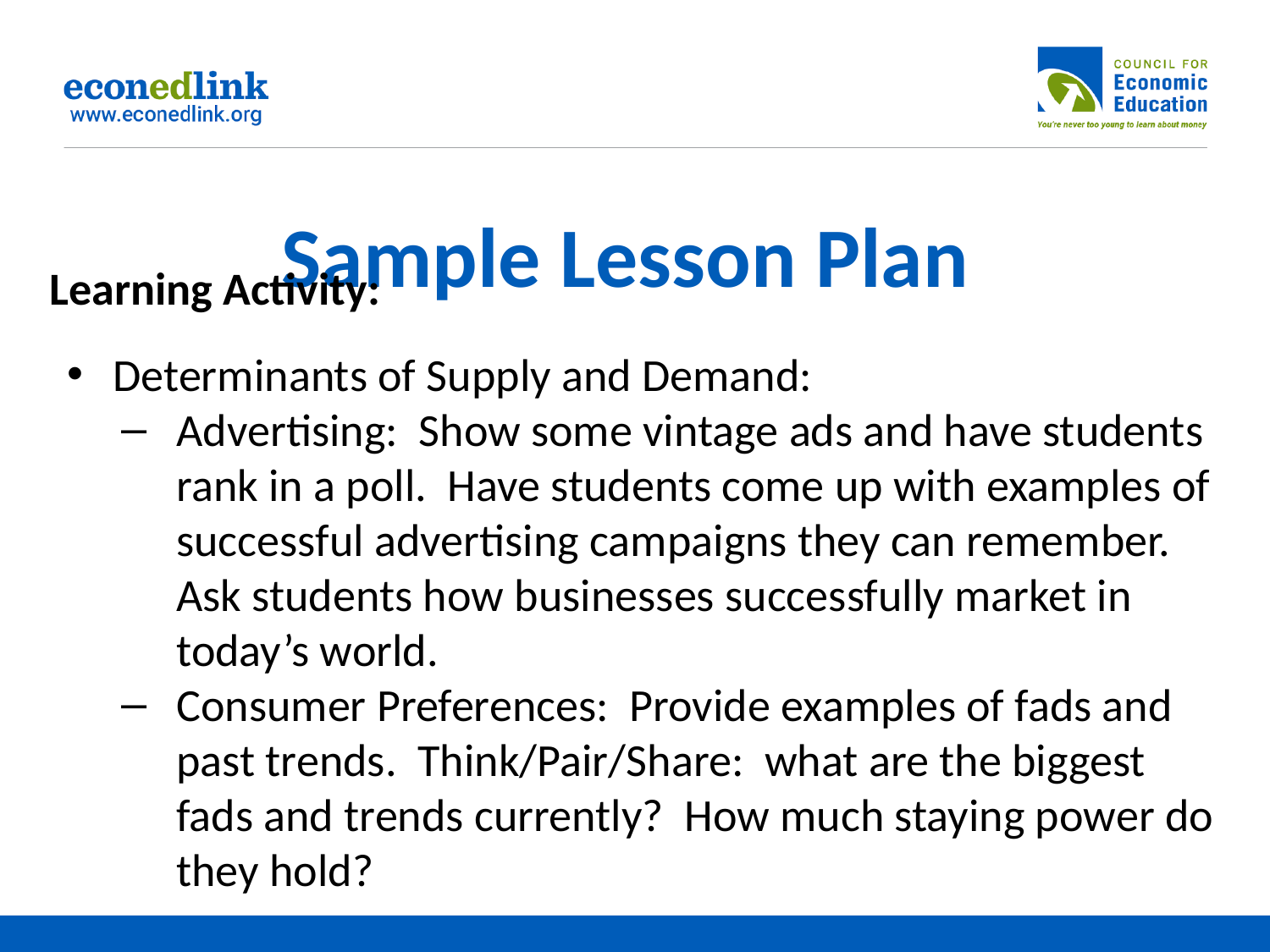

# Sample Lesson Plan
Learning Activity:
Determinants of Supply and Demand:
Advertising:  Show some vintage ads and have students rank in a poll.  Have students come up with examples of successful advertising campaigns they can remember.  Ask students how businesses successfully market in today’s world.
Consumer Preferences:  Provide examples of fads and past trends.  Think/Pair/Share:  what are the biggest fads and trends currently?  How much staying power do they hold?